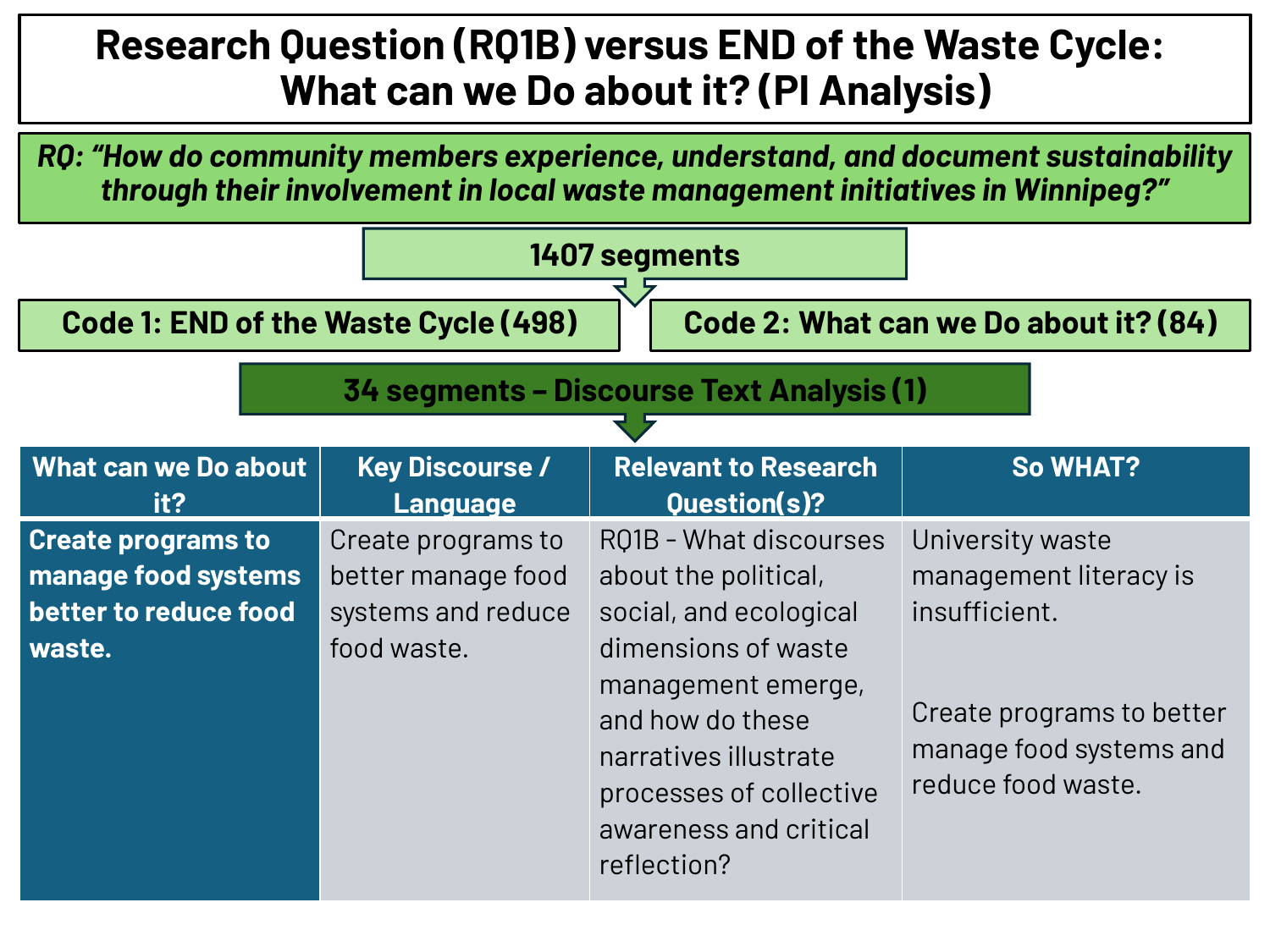

# Research Question (RQ1B) versus END of the Waste Cycle: What can we Do about it? (PI Analysis)
RQ: “How do community members experience, understand, and document sustainability through their involvement in local waste management initiatives in Winnipeg?”
1407 segments
Code 1: END of the Waste Cycle (498)
Code 2: What can we Do about it? (84)
34 segments – Discourse Text Analysis (1)
| What can we Do about it? | Key Discourse / Language | Relevant to Research Question(s)? | So WHAT? |
| --- | --- | --- | --- |
| Create programs to manage food systems ​​better to reduce food waste. | Create programs to better manage food systems ​​and reduce food waste. | RQ1B - What discourses about the political, social, and ecological dimensions of waste management emerge, and how do these narratives illustrate processes of collective awareness and critical reflection? | University waste management literacy is insufficient.   Create programs to better manage food systems ​​and reduce food waste. |